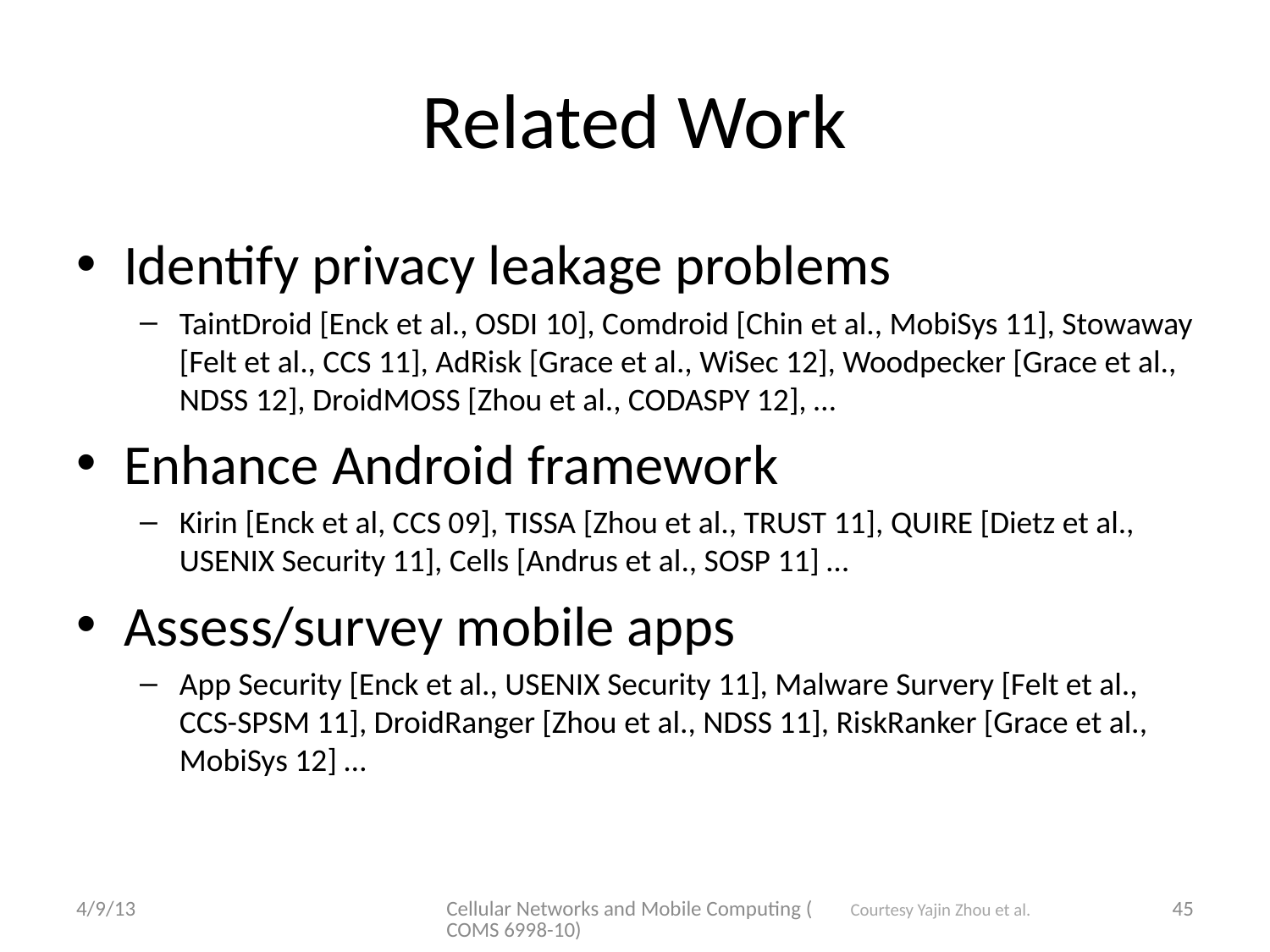

# Related Work
Identify privacy leakage problems
TaintDroid [Enck et al., OSDI 10], Comdroid [Chin et al., MobiSys 11], Stowaway [Felt et al., CCS 11], AdRisk [Grace et al., WiSec 12], Woodpecker [Grace et al., NDSS 12], DroidMOSS [Zhou et al., CODASPY 12], …
Enhance Android framework
Kirin [Enck et al, CCS 09], TISSA [Zhou et al., TRUST 11], QUIRE [Dietz et al., USENIX Security 11], Cells [Andrus et al., SOSP 11] …
Assess/survey mobile apps
App Security [Enck et al., USENIX Security 11], Malware Survery [Felt et al., CCS-SPSM 11], DroidRanger [Zhou et al., NDSS 11], RiskRanker [Grace et al., MobiSys 12] …
4/9/13
Cellular Networks and Mobile Computing (COMS 6998-10)
45
Courtesy Yajin Zhou et al.